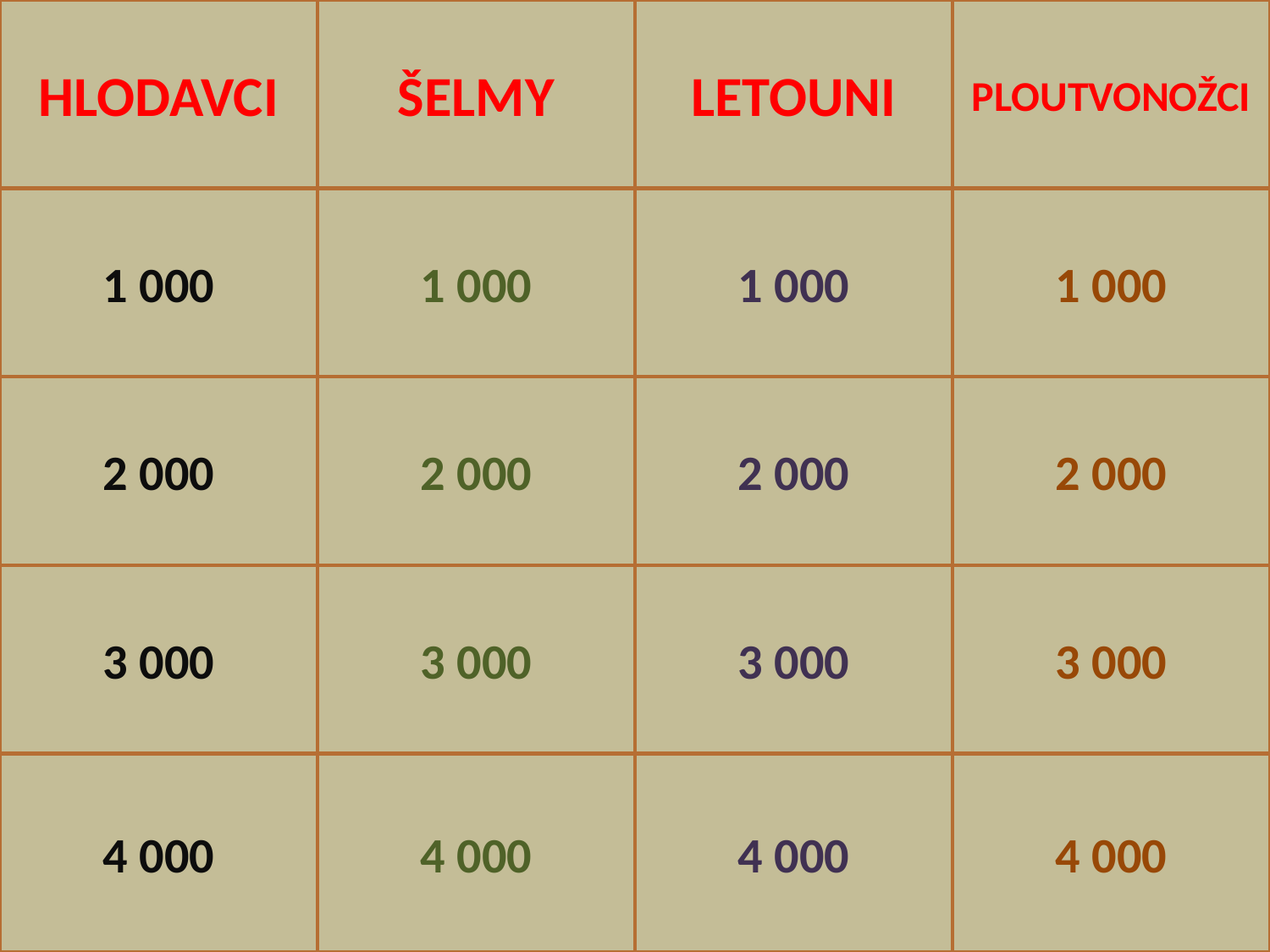

Hlodavci
Šelmy
letouni
ploutvonožci
1 000
1 000
1 000
1 000
2 000
2 000
2 000
2 000
3 000
3 000
3 000
3 000
4 000
4 000
4 000
4 000